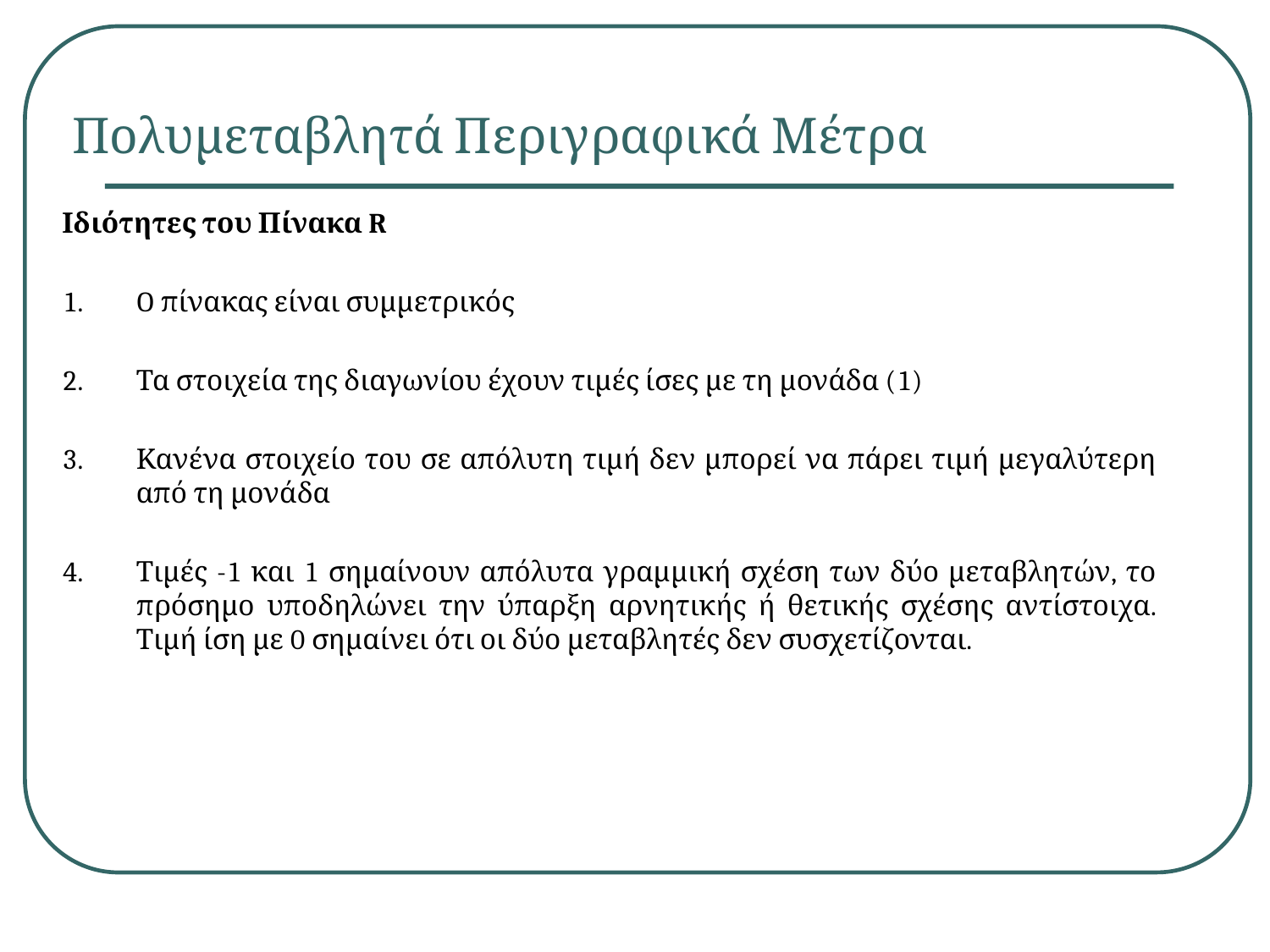

Πολυμεταβλητά Περιγραφικά Μέτρα
Ιδιότητες του Πίνακα R

O πίνακας είναι συμμετρικός

Τα στοιχεία της διαγωνίου έχουν τιμές ίσες με τη μονάδα (1)

Κανένα στοιχείο του σε απόλυτη τιμή δεν μπορεί να πάρει τιμή μεγαλύτερη από τη μονάδα

Τιμές -1 και 1 σημαίνουν απόλυτα γραμμική σχέση των δύο μεταβλητών, το πρόσημο υποδηλώνει την ύπαρξη αρνητικής ή θετικής σχέσης αντίστοιχα. Τιμή ίση με 0 σημαίνει ότι οι δύο μεταβλητές δεν συσχετίζονται.